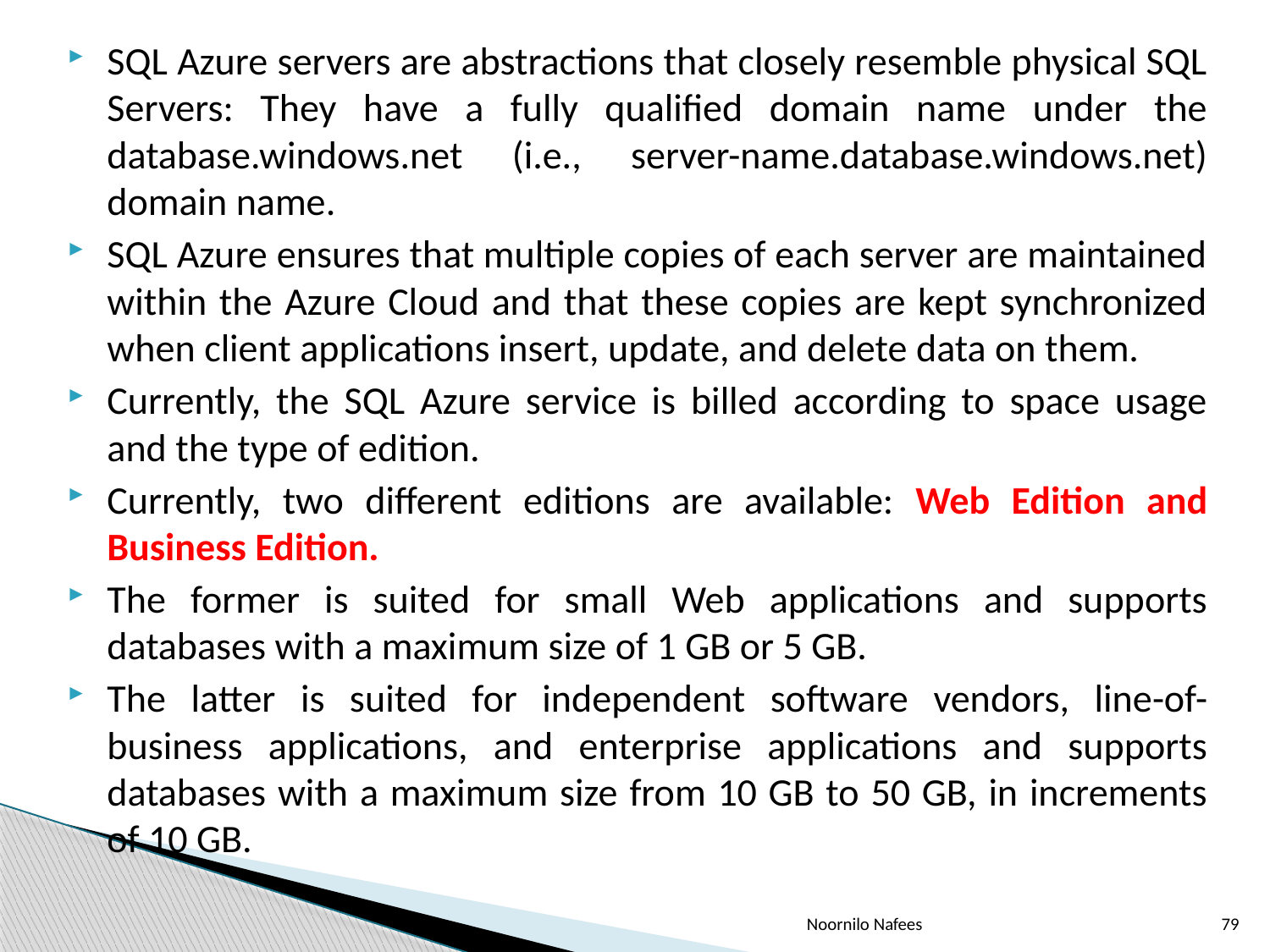

SQL Azure servers are abstractions that closely resemble physical SQL Servers: They have a fully qualified domain name under the database.windows.net (i.e., server-name.database.windows.net) domain name.
SQL Azure ensures that multiple copies of each server are maintained within the Azure Cloud and that these copies are kept synchronized when client applications insert, update, and delete data on them.
Currently, the SQL Azure service is billed according to space usage and the type of edition.
Currently, two different editions are available: Web Edition and Business Edition.
The former is suited for small Web applications and supports databases with a maximum size of 1 GB or 5 GB.
The latter is suited for independent software vendors, line-of-business applications, and enterprise applications and supports databases with a maximum size from 10 GB to 50 GB, in increments of 10 GB.
Noornilo Nafees
79